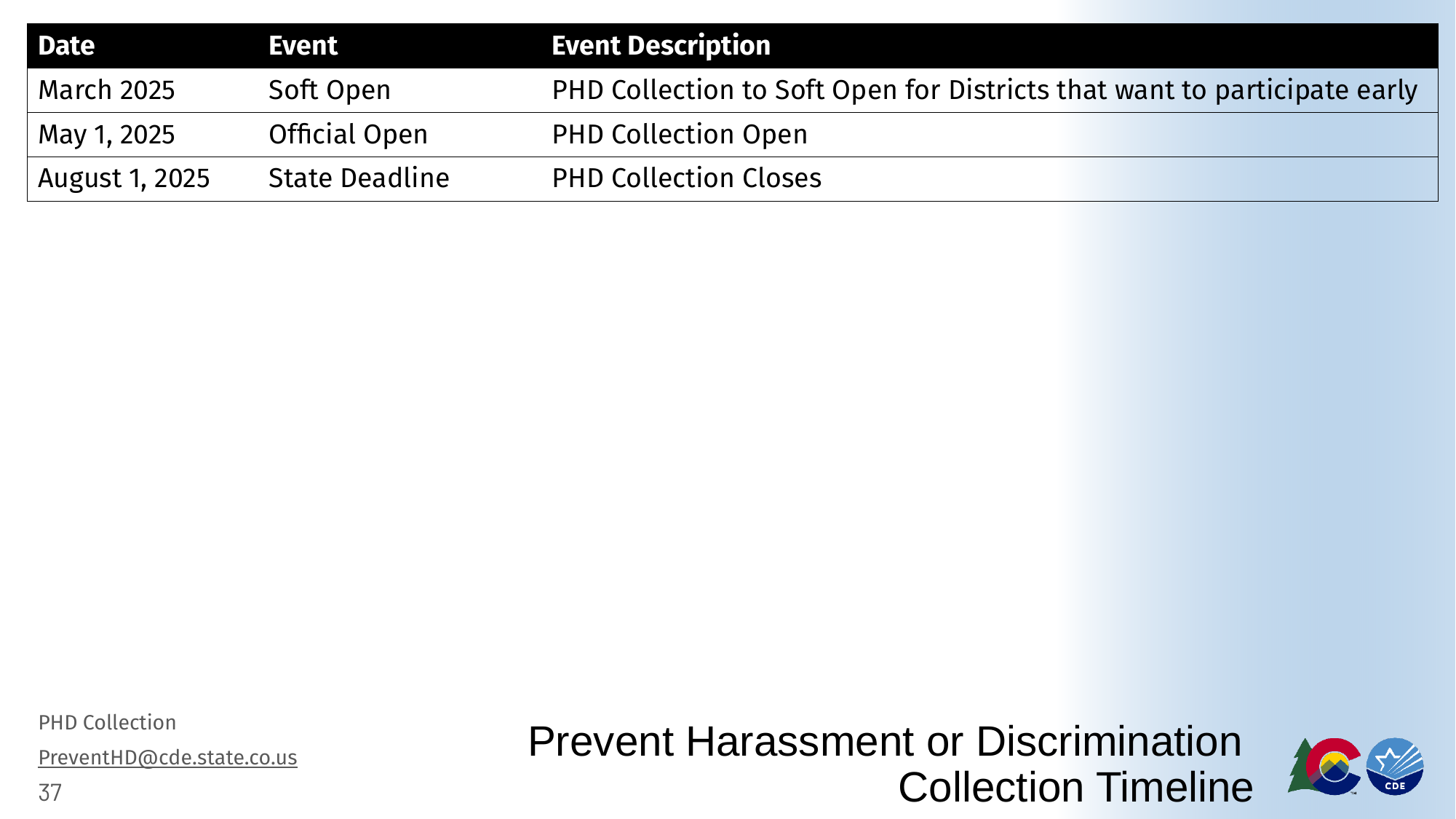

| Date | Event | Event Description |
| --- | --- | --- |
| March 2025 | Soft Open | PHD Collection to Soft Open for Districts that want to participate early |
| May 1, 2025 | Official Open | PHD Collection Open |
| August 1, 2025 | State Deadline | PHD Collection Closes |
# Prevent Harassment or Discrimination Collection Timeline
PHD Collection
PreventHD@cde.state.co.us
37